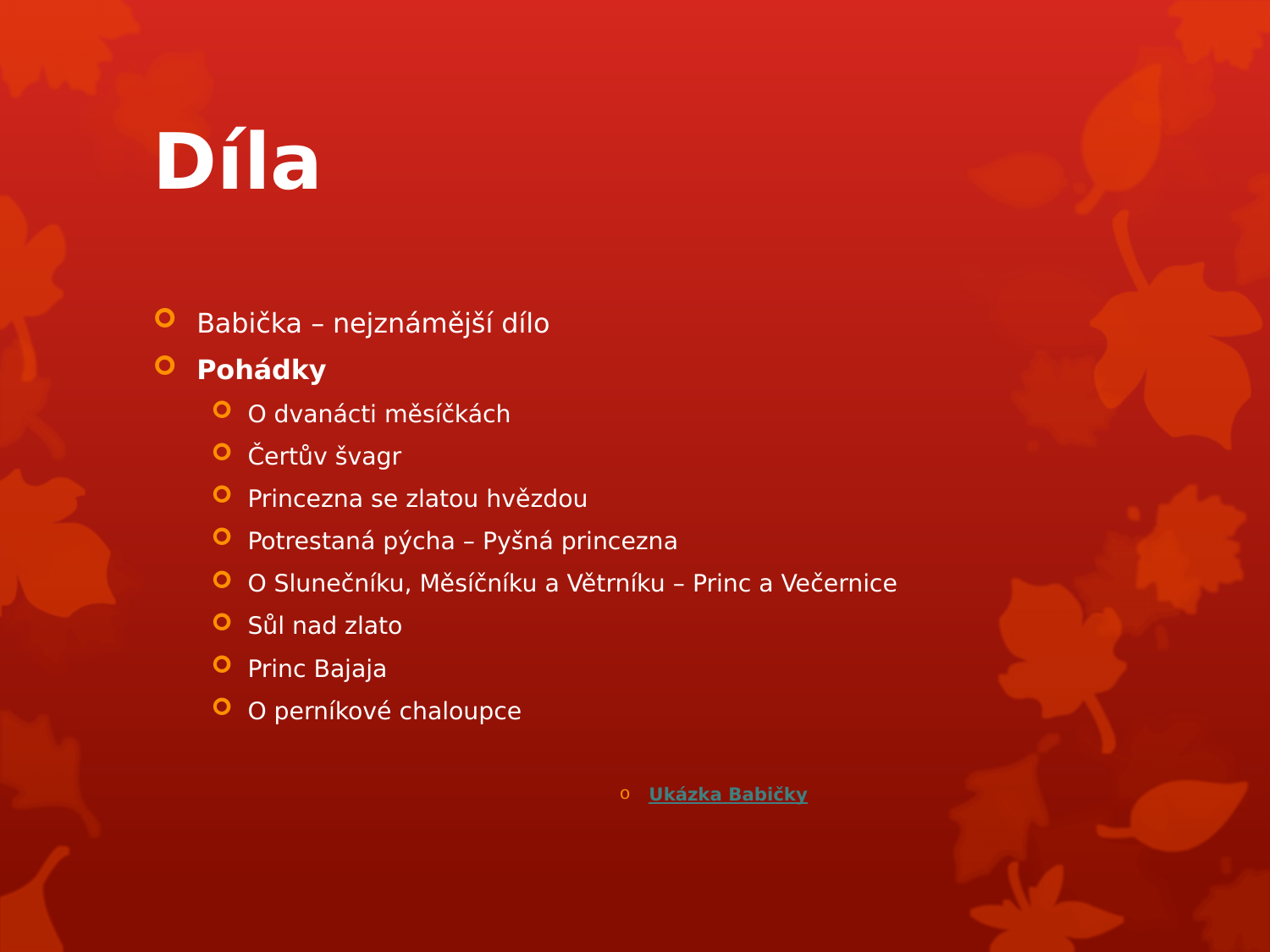

# Díla

Babička – nejznámější dílo
Pohádky
O dvanácti měsíčkách
Čertův švagr
Princezna se zlatou hvězdou
Potrestaná pýcha – Pyšná princezna
O Slunečníku, Měsíčníku a Větrníku – Princ a Večernice
Sůl nad zlato
Princ Bajaja
O perníkové chaloupce

Ukázka Babičky